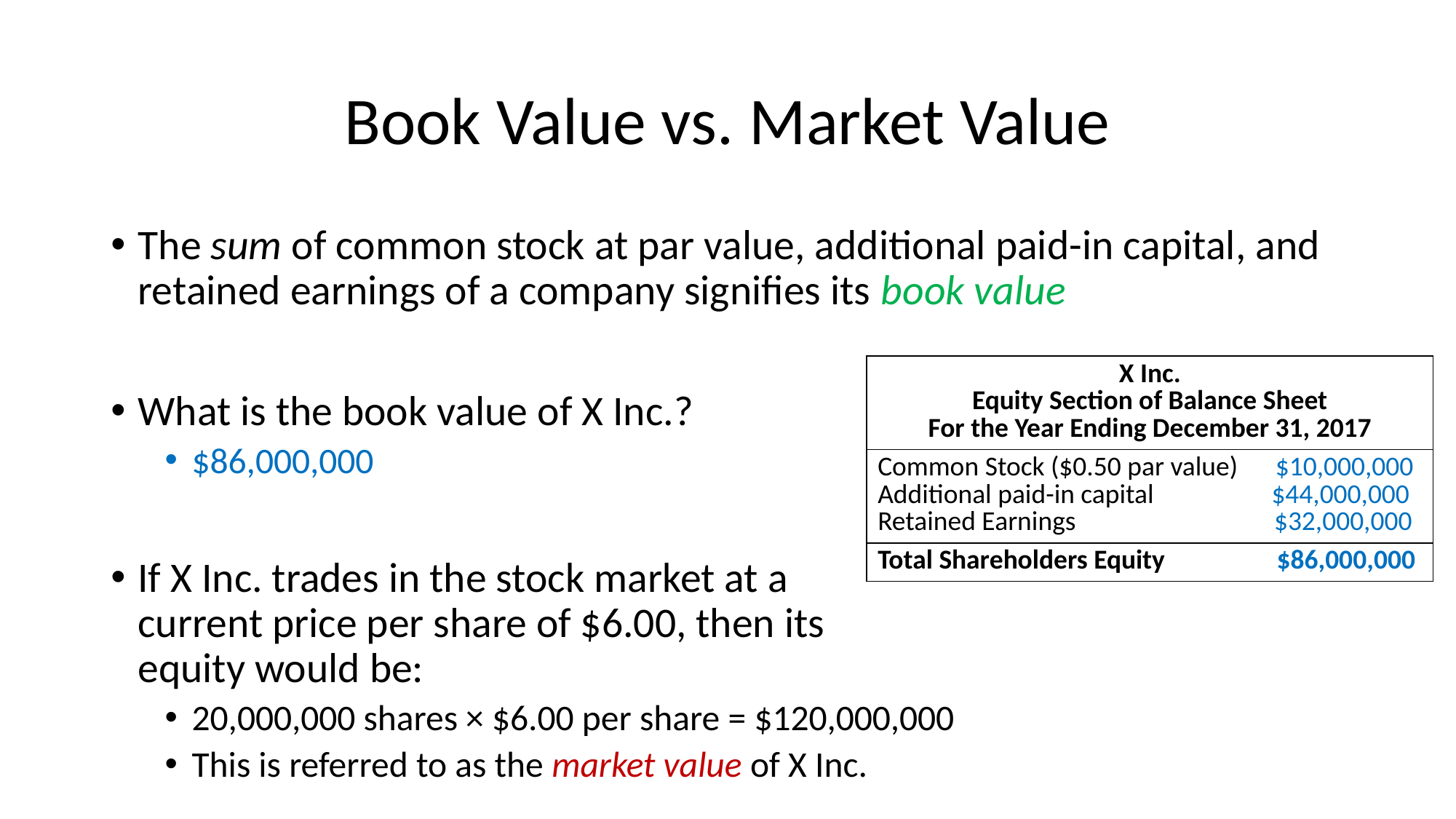

# Book Value vs. Market Value
The sum of common stock at par value, additional paid-in capital, and retained earnings of a company signifies its book value

What is the book value of X Inc.?
$86,000,000

If X Inc. trades in the stock market at a
current price per share of $6.00, then its
equity would be:
20,000,000 shares × $6.00 per share = $120,000,000
This is referred to as the market value of X Inc.

| X Inc. Equity Section of Balance Sheet For the Year Ending December 31, 2017 |
| --- |
| Common Stock ($0.50 par value) $10,000,000 Additional paid-in capital $44,000,000 Retained Earnings $32,000,000 |
| Total Shareholders Equity $86,000,000 |